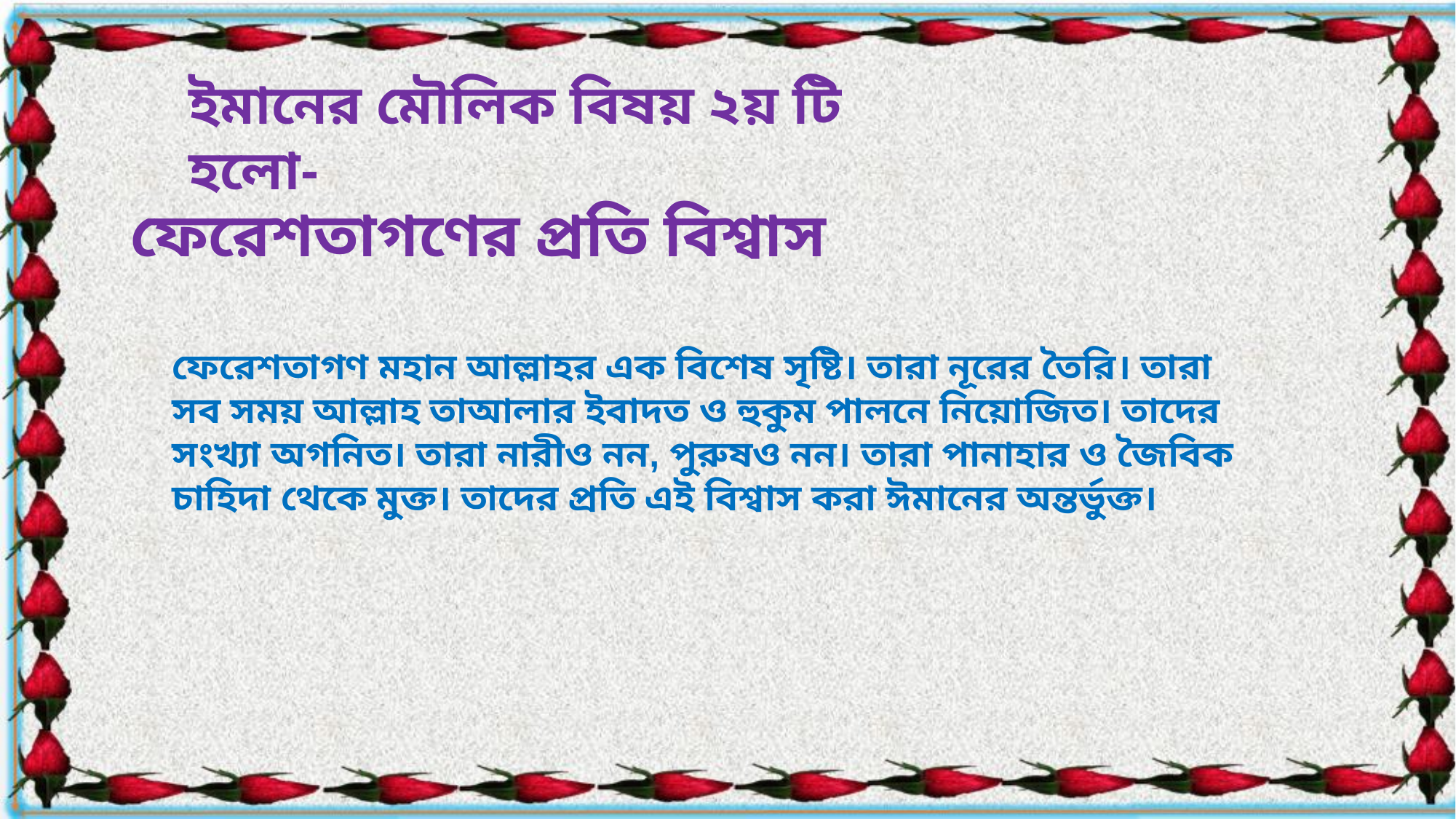

ইমানের মৌলিক বিষয় ২য় টি  হলো-
ফেরেশতাগণের প্রতি বিশ্বাস
ফেরেশতাগণ মহান আল্লাহর এক বিশেষ সৃষ্টি। তারা নূরের তৈরি। তারা সব সময় আল্লাহ তাআলার ইবাদত ও হুকুম পালনে নিয়োজিত। তাদের সংখ্যা অগনিত। তারা নারীও নন, পুরুষও নন। তারা পানাহার ও জৈবিক চাহিদা থেকে মুক্ত। তাদের প্রতি এই বিশ্বাস করা ঈমানের অন্তর্ভুক্ত।